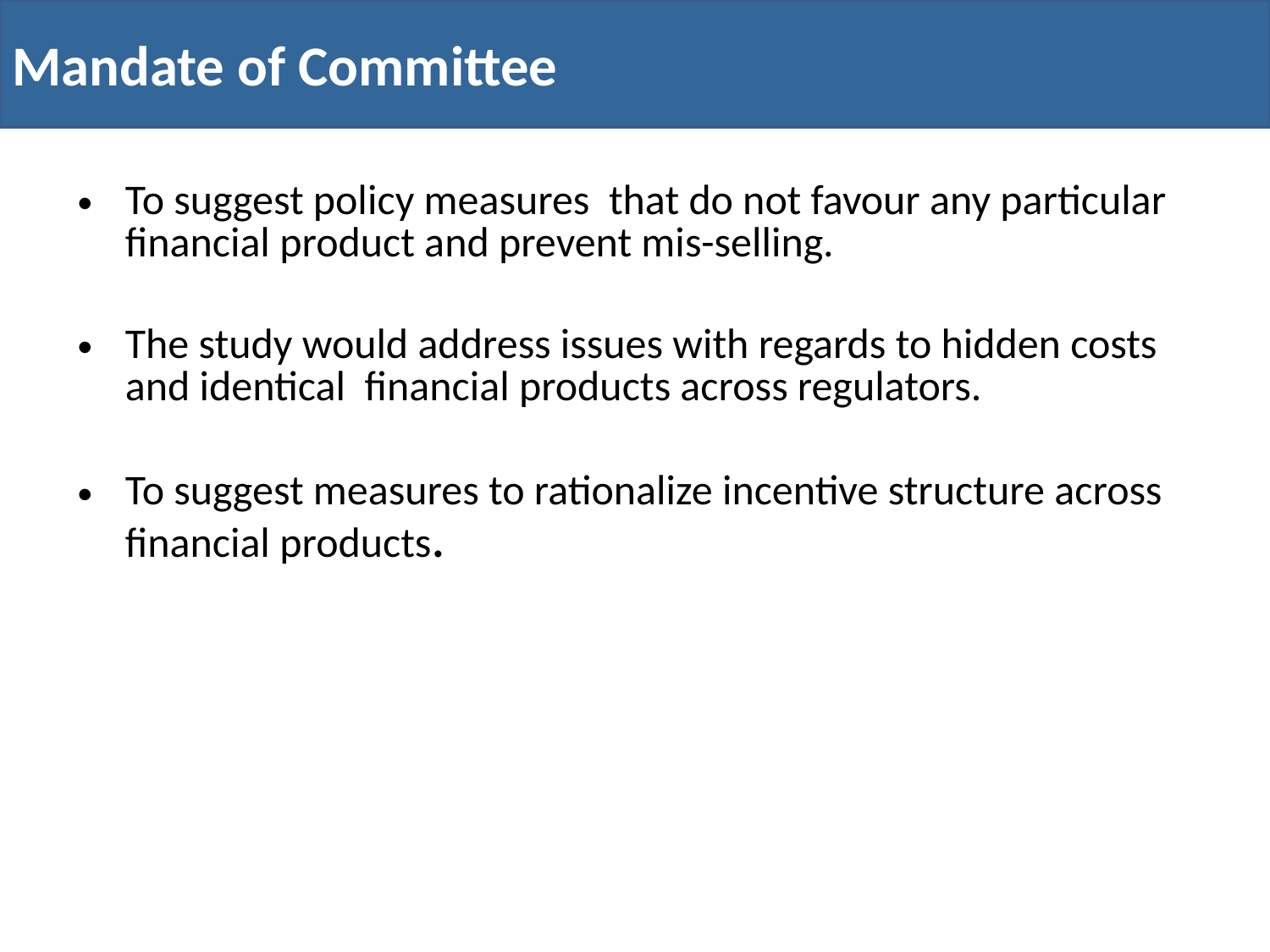

Mandate of Committee
To suggest policy measures  that do not favour any particular financial product and prevent mis-selling.

The study would address issues with regards to hidden costs and identical  financial products across regulators.

To suggest measures to rationalize incentive structure across financial products.